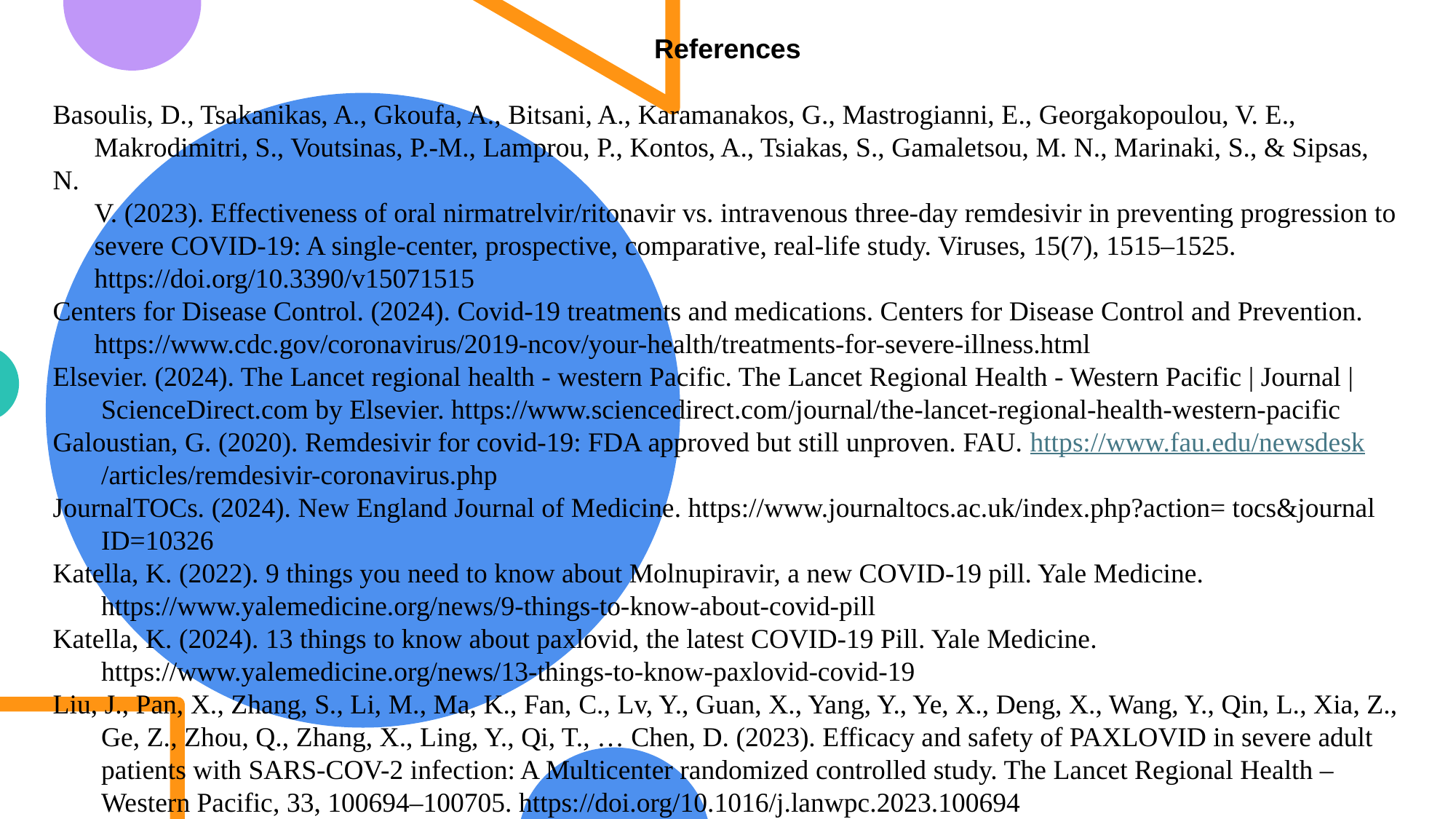

References

Basoulis, D., Tsakanikas, A., Gkoufa, A., Bitsani, A., Karamanakos, G., Mastrogianni, E., Georgakopoulou, V. E.,
      Makrodimitri, S., Voutsinas, P.-M., Lamprou, P., Kontos, A., Tsiakas, S., Gamaletsou, M. N., Marinaki, S., & Sipsas, N.
      V. (2023). Effectiveness of oral nirmatrelvir/ritonavir vs. intravenous three-day remdesivir in preventing progression to
      severe COVID-19: A single-center, prospective, comparative, real-life study. Viruses, 15(7), 1515–1525.
      https://doi.org/10.3390/v15071515
Centers for Disease Control. (2024). Covid-19 treatments and medications. Centers for Disease Control and Prevention.
      https://www.cdc.gov/coronavirus/2019-ncov/your-health/treatments-for-severe-illness.html
Elsevier. (2024). The Lancet regional health - western Pacific. The Lancet Regional Health - Western Pacific | Journal |
       ScienceDirect.com by Elsevier. https://www.sciencedirect.com/journal/the-lancet-regional-health-western-pacific
Galoustian, G. (2020). Remdesivir for covid-19: FDA approved but still unproven. FAU. https://www.fau.edu/newsdesk
       /articles/remdesivir-coronavirus.php
JournalTOCs. (2024). New England Journal of Medicine. https://www.journaltocs.ac.uk/index.php?action= tocs&journal
       ID=10326
Katella, K. (2022). 9 things you need to know about Molnupiravir, a new COVID-19 pill. Yale Medicine.
       https://www.yalemedicine.org/news/9-things-to-know-about-covid-pill
Katella, K. (2024). 13 things to know about paxlovid, the latest COVID-19 Pill. Yale Medicine.
       https://www.yalemedicine.org/news/13-things-to-know-paxlovid-covid-19
Liu, J., Pan, X., Zhang, S., Li, M., Ma, K., Fan, C., Lv, Y., Guan, X., Yang, Y., Ye, X., Deng, X., Wang, Y., Qin, L., Xia, Z.,
       Ge, Z., Zhou, Q., Zhang, X., Ling, Y., Qi, T., … Chen, D. (2023). Efficacy and safety of PAXLOVID in severe adult
       patients with SARS-COV-2 infection: A Multicenter randomized controlled study. The Lancet Regional Health –
       Western Pacific, 33, 100694–100705. https://doi.org/10.1016/j.lanwpc.2023.100694